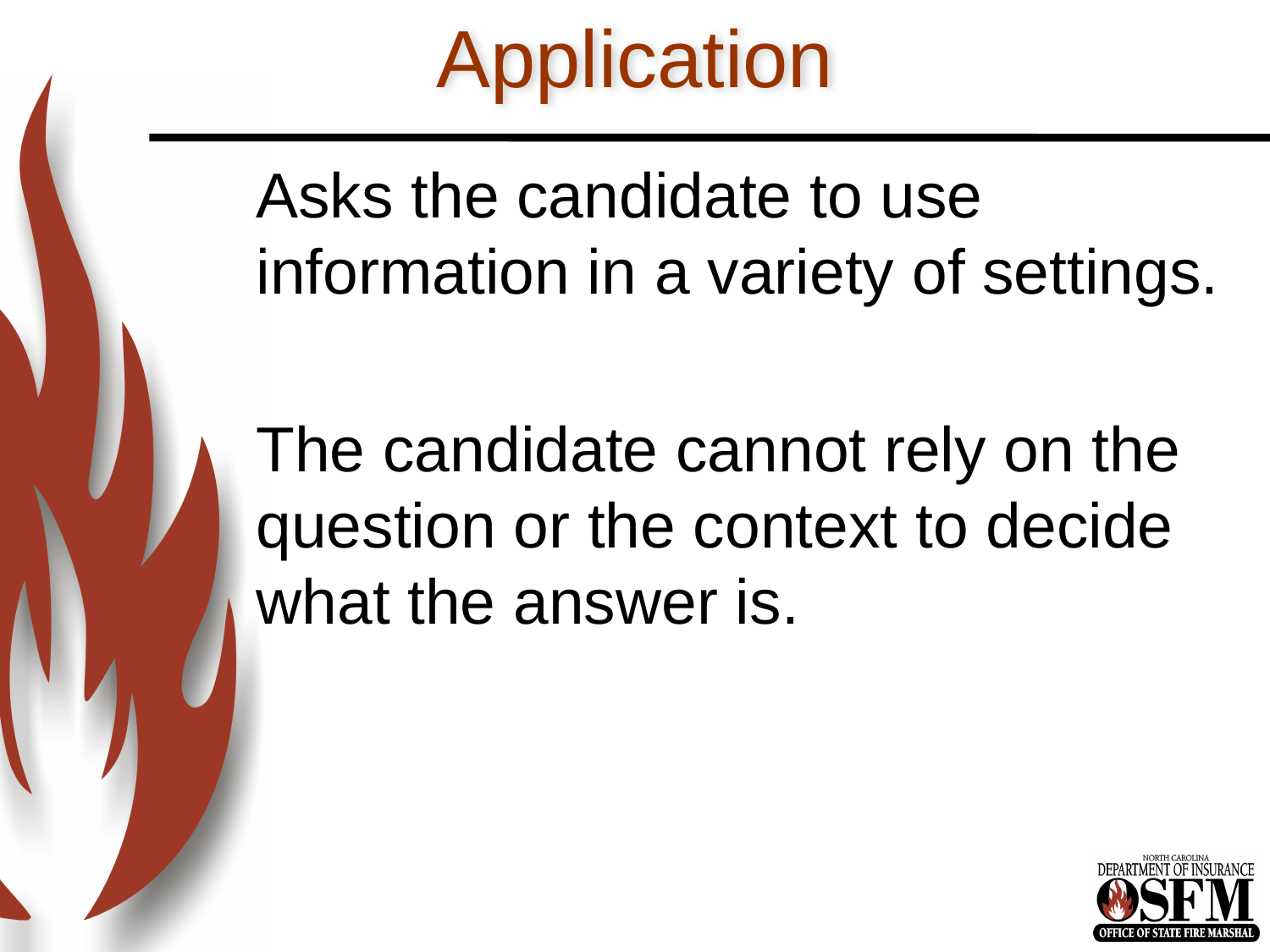

# Application
Asks the candidate to use information in a variety of settings.

The candidate cannot rely on the question or the context to decide what the answer is.